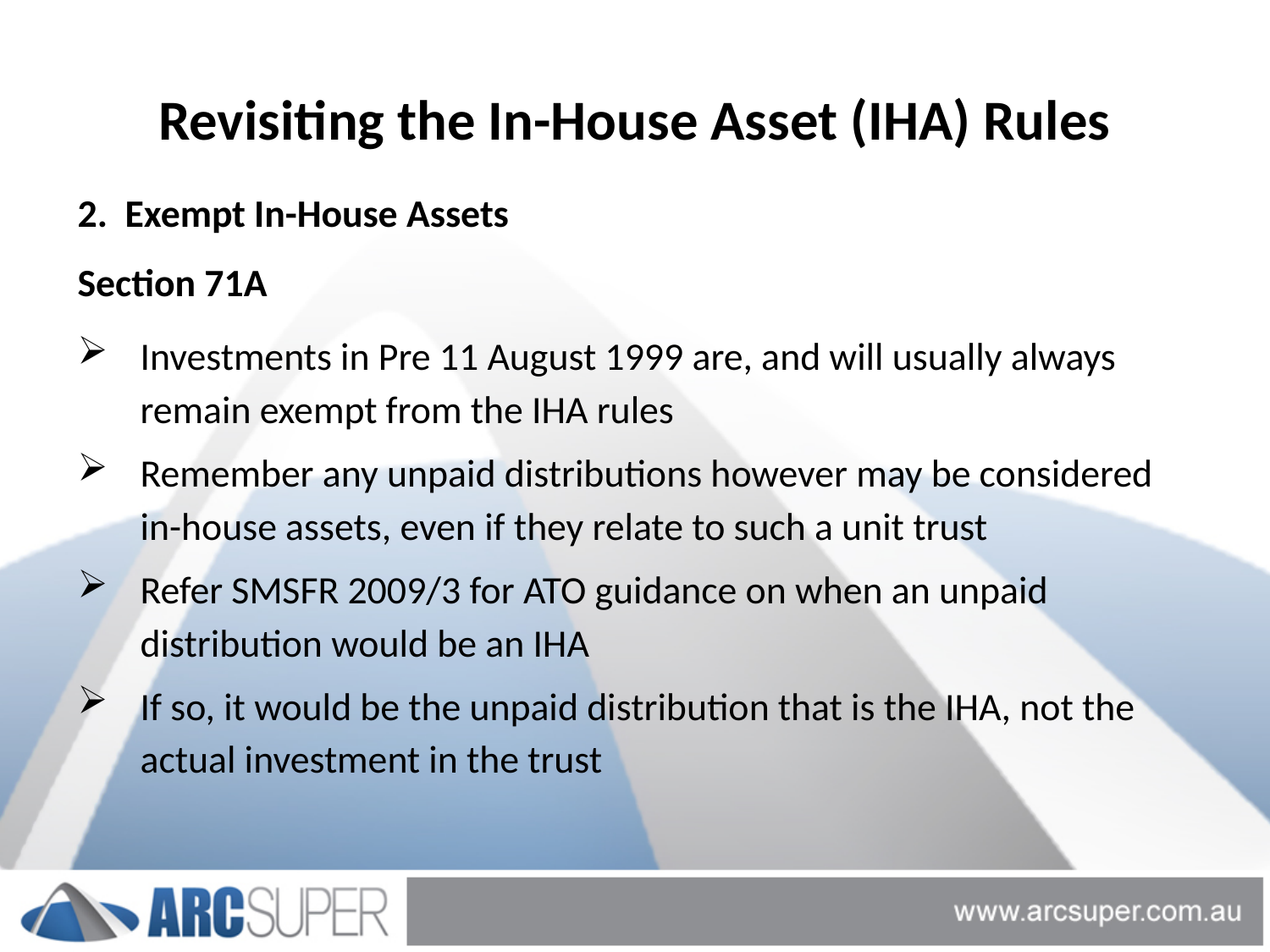

# Revisiting the In-House Asset (IHA) Rules
2.  Exempt In-House Assets
Section 71A
Investments in Pre 11 August 1999 are, and will usually always remain exempt from the IHA rules
Remember any unpaid distributions however may be considered in-house assets, even if they relate to such a unit trust
Refer SMSFR 2009/3 for ATO guidance on when an unpaid distribution would be an IHA
If so, it would be the unpaid distribution that is the IHA, not the actual investment in the trust